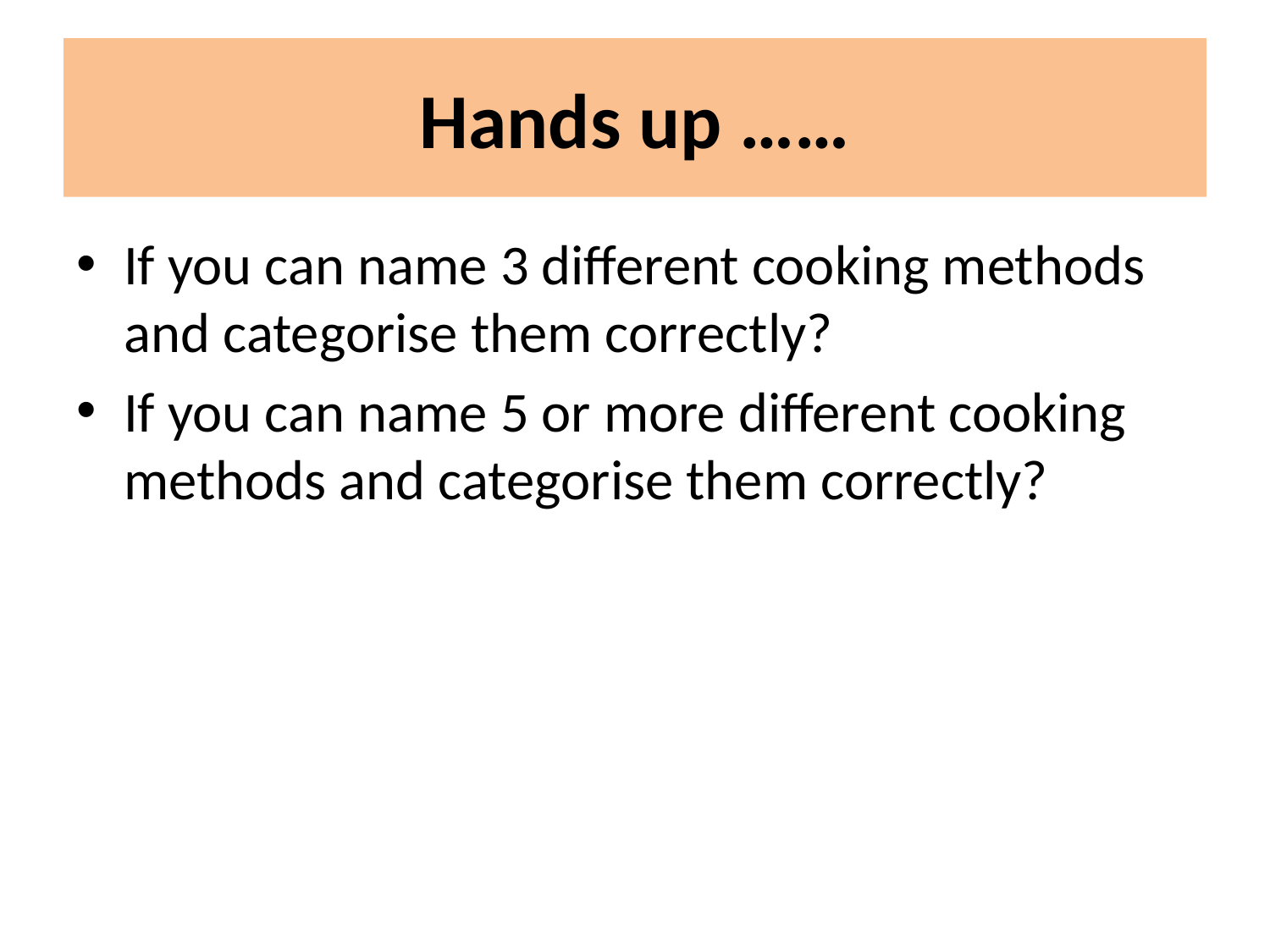

# Hands up ……
If you can name 3 different cooking methods and categorise them correctly?
If you can name 5 or more different cooking methods and categorise them correctly?